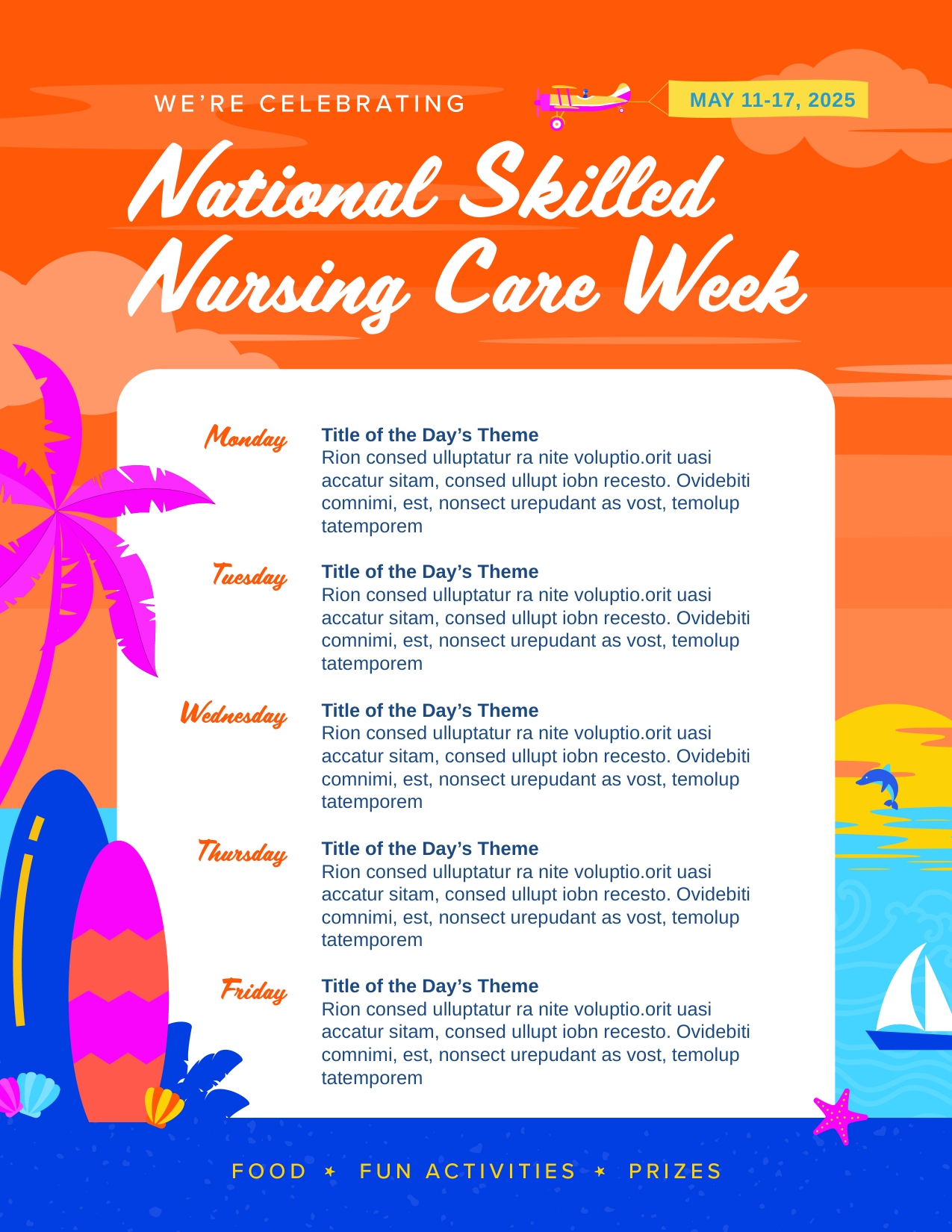

MAY 11-17, 2025
Title of the Day’s Theme
Rion consed ulluptatur ra nite voluptio.orit uasi accatur sitam, consed ullupt iobn recesto. Ovidebiti comnimi, est, nonsect urepudant as vost, temolup tatemporem
Title of the Day’s Theme
Rion consed ulluptatur ra nite voluptio.orit uasi accatur sitam, consed ullupt iobn recesto. Ovidebiti comnimi, est, nonsect urepudant as vost, temolup tatemporem
Title of the Day’s Theme
Rion consed ulluptatur ra nite voluptio.orit uasi accatur sitam, consed ullupt iobn recesto. Ovidebiti comnimi, est, nonsect urepudant as vost, temolup tatemporem
Title of the Day’s Theme
Rion consed ulluptatur ra nite voluptio.orit uasi accatur sitam, consed ullupt iobn recesto. Ovidebiti comnimi, est, nonsect urepudant as vost, temolup tatemporem
Title of the Day’s Theme
Rion consed ulluptatur ra nite voluptio.orit uasi accatur sitam, consed ullupt iobn recesto. Ovidebiti comnimi, est, nonsect urepudant as vost, temolup tatemporem